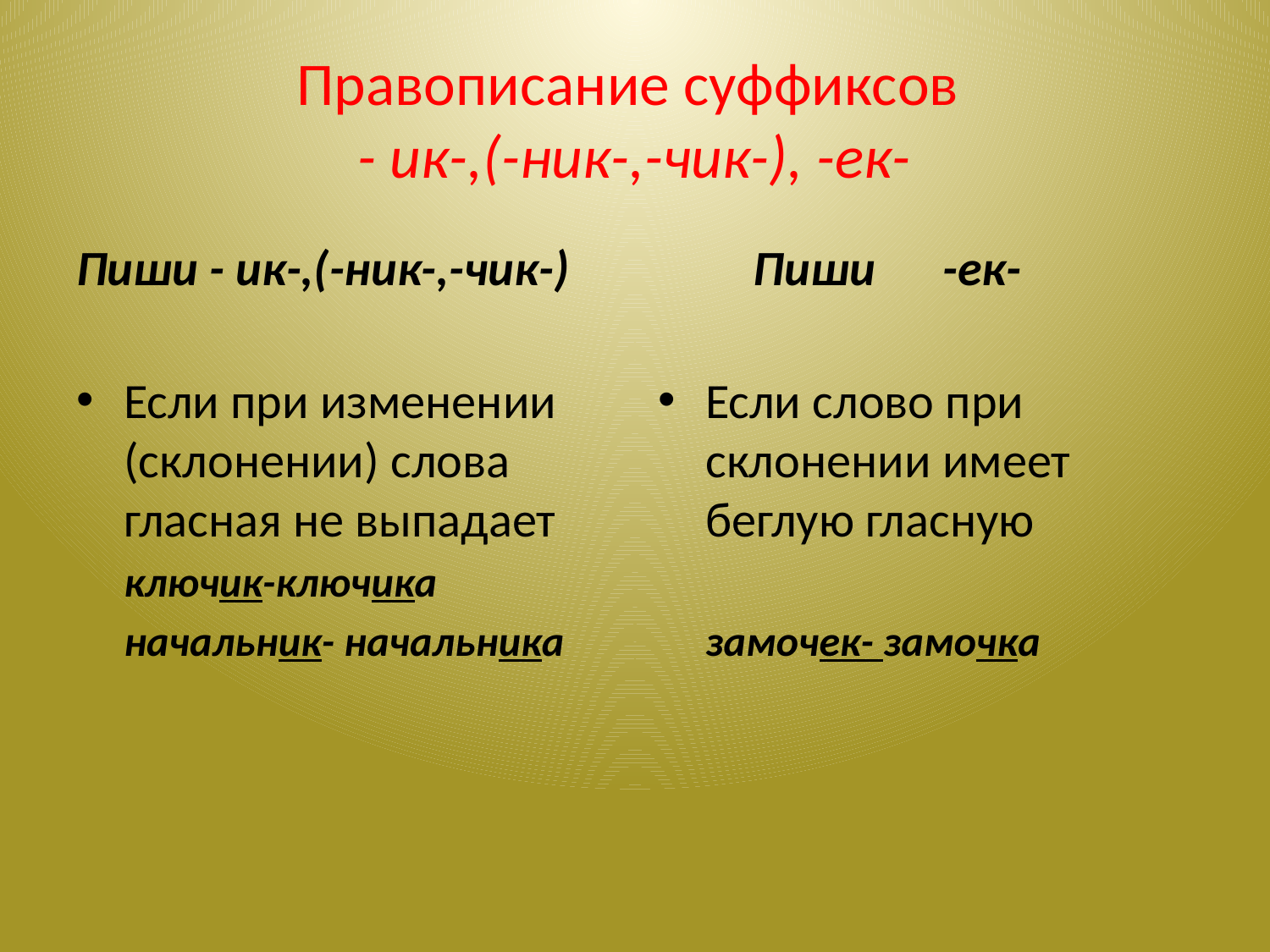

# Правописание суффиксов - ик-,(-ник-,-чик-), -ек-
Пиши - ик-,(-ник-,-чик-)
          Пиши      -ек-

Если при изменении (склонении) слова гласная не выпадает
     ключик-ключика
     начальник- начальника

Если слово при склонении имеет беглую гласную

     замочек- замочка